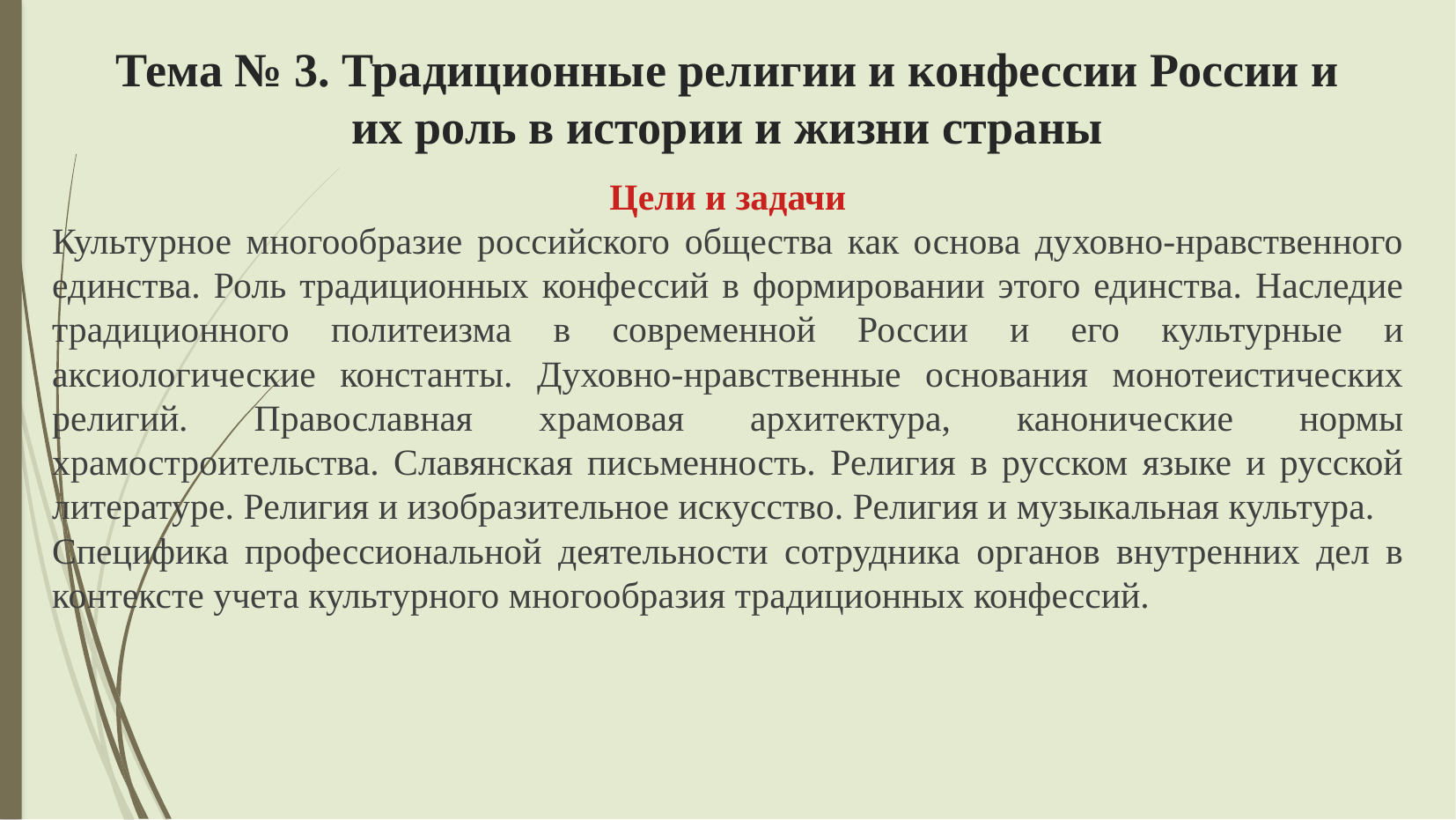

# Тема № 3. Традиционные религии и конфессии России и их роль в истории и жизни страны
Цели и задачи
Культурное многообразие российского общества как основа духовно-нравственного единства. Роль традиционных конфессий в формировании этого единства. Наследие традиционного политеизма в современной России и его культурные и аксиологические константы. Духовно-нравственные основания монотеистических религий. Православная храмовая архитектура, канонические нормы храмостроительства. Славянская письменность. Религия в русском языке и русской литературе. Религия и изобразительное искусство. Религия и музыкальная культура.
Специфика профессиональной деятельности сотрудника органов внутренних дел в контексте учета культурного многообразия традиционных конфессий.